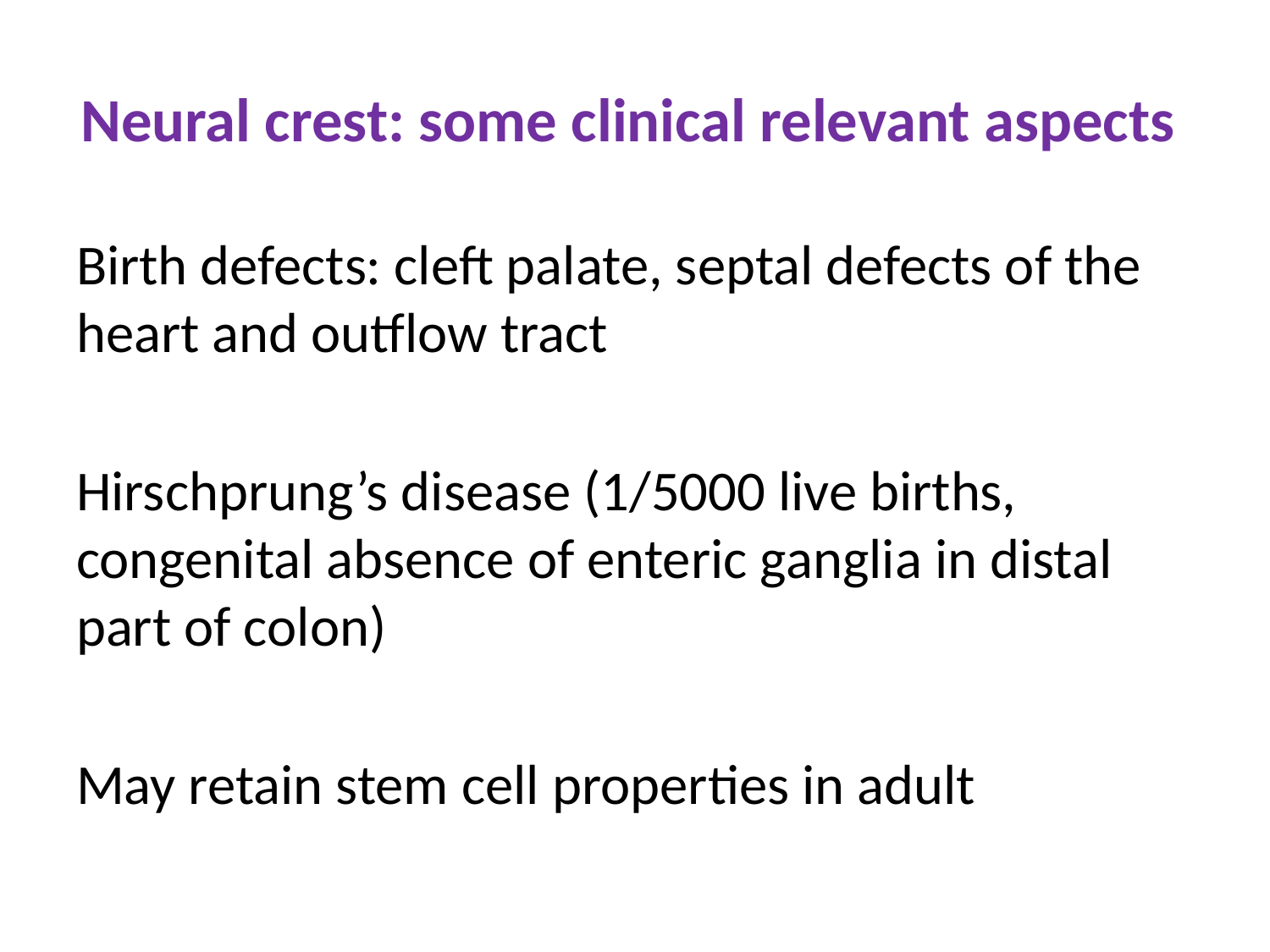

# Neural crest: some clinical relevant aspects
Birth defects: cleft palate, septal defects of the heart and outflow tract

Hirschprung’s disease (1/5000 live births, congenital absence of enteric ganglia in distal part of colon)

May retain stem cell properties in adult